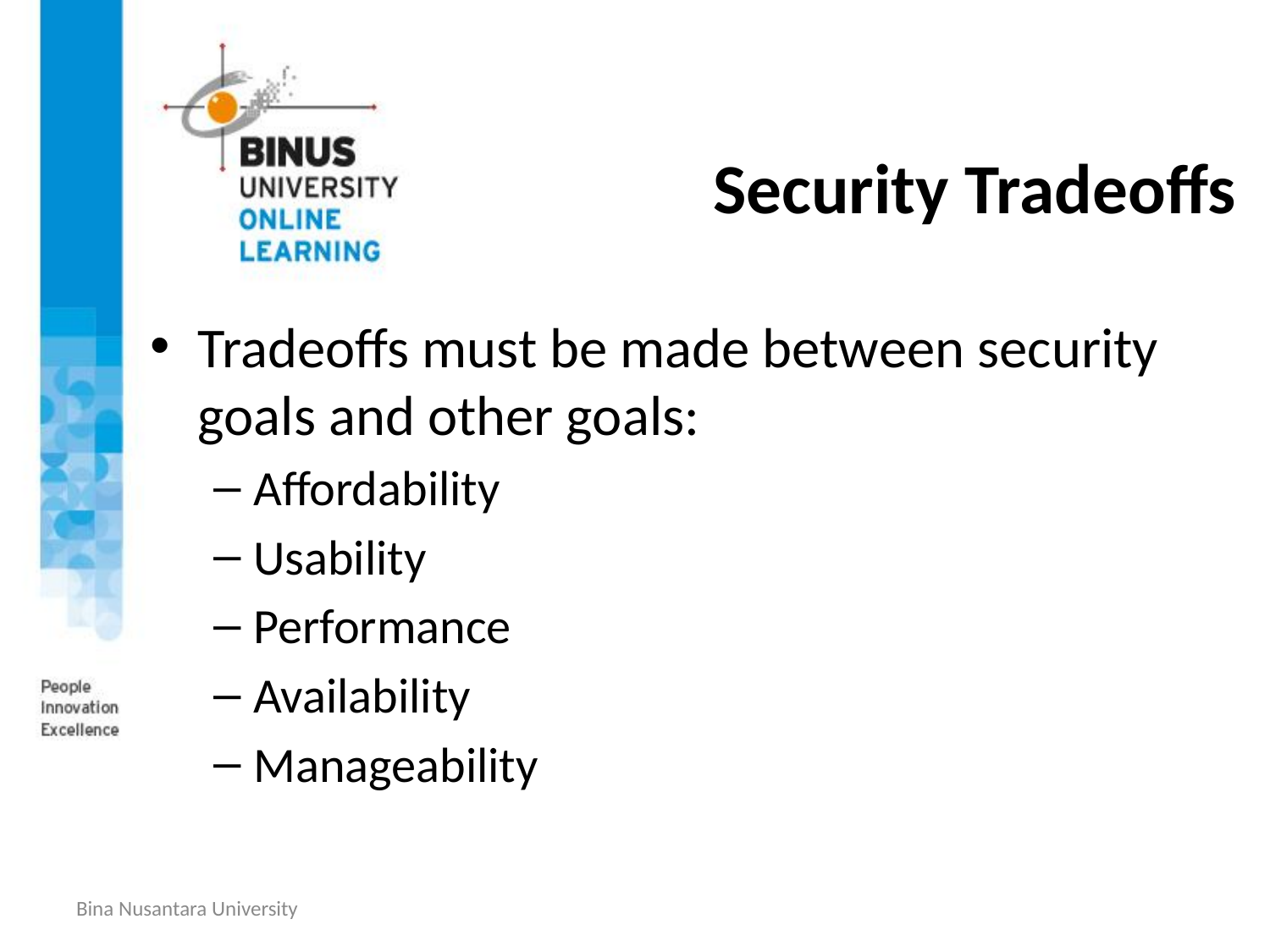

# Security Tradeoffs
Tradeoffs must be made between security goals and other goals:
Affordability
Usability
Performance
Availability
Manageability
Bina Nusantara University